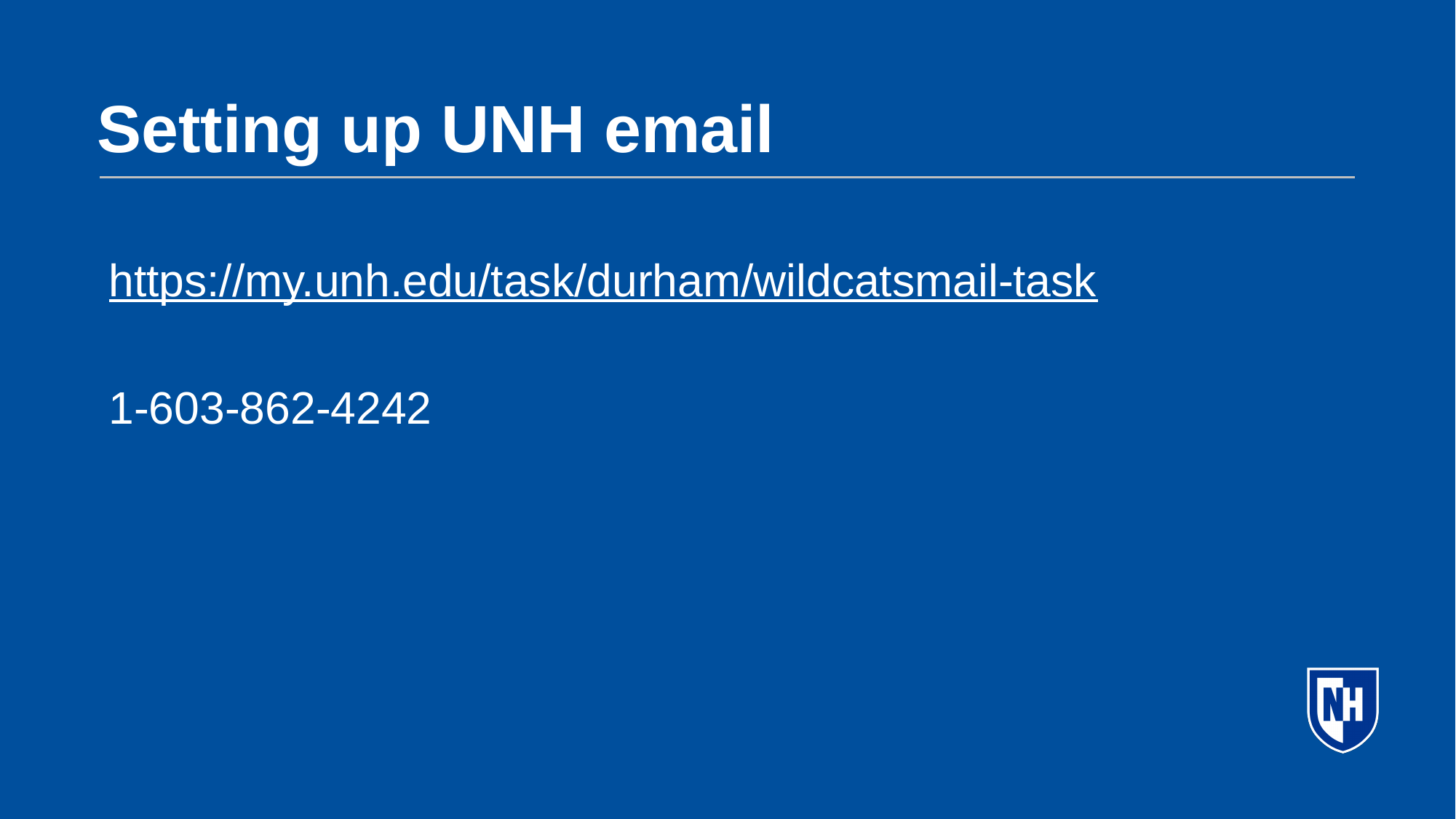

# Setting up UNH email

https://my.unh.edu/task/durham/wildcatsmail-task

1-603-862-4242